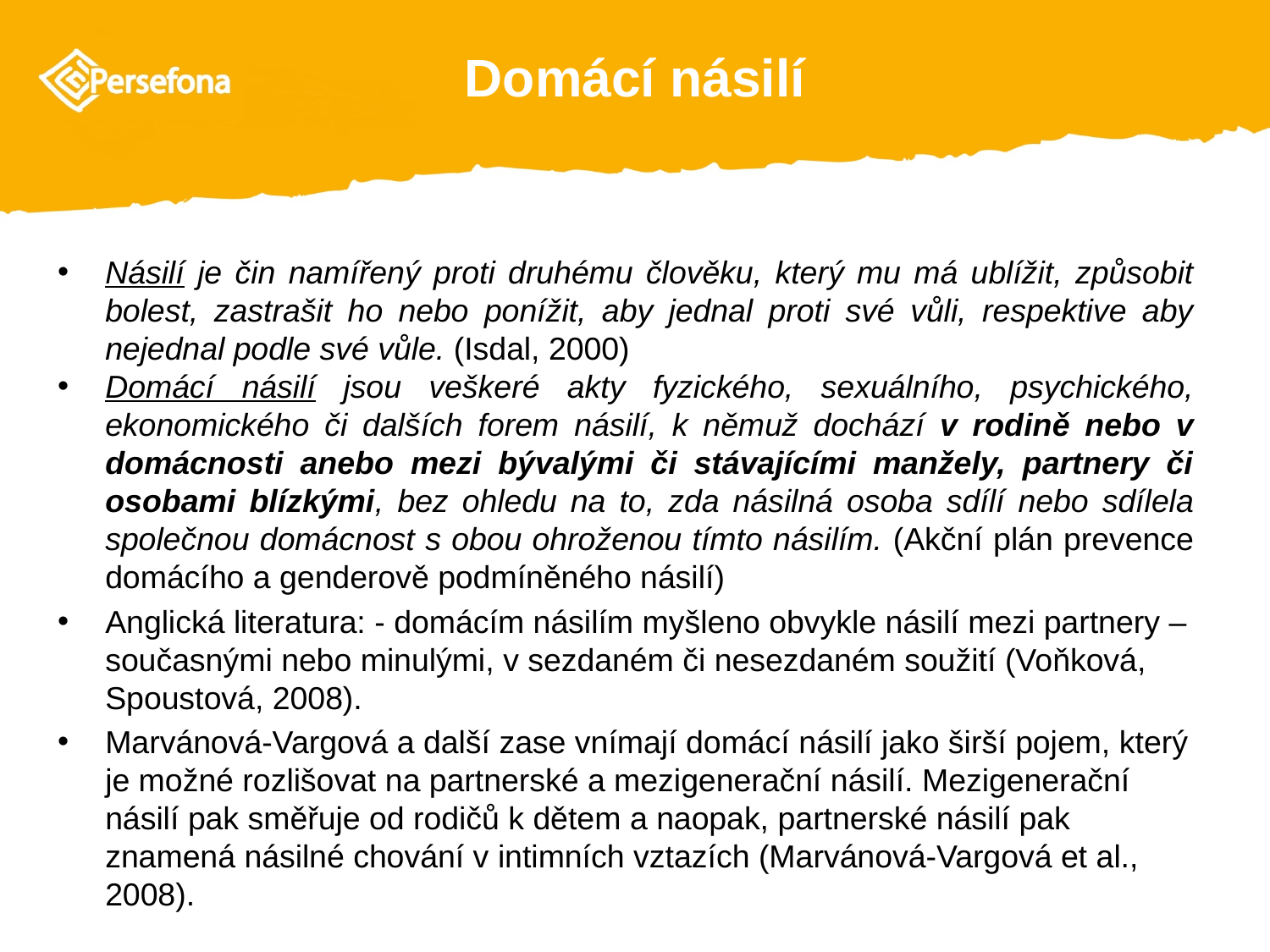

# Domácí násilí
Násilí je čin namířený proti druhému člověku, který mu má ublížit, způsobit bolest, zastrašit ho nebo ponížit, aby jednal proti své vůli, respektive aby nejednal podle své vůle. (Isdal, 2000)
Domácí násilí jsou veškeré akty fyzického, sexuálního, psychického, ekonomického či dalších forem násilí, k němuž dochází v rodině nebo v domácnosti anebo mezi bývalými či stávajícími manžely, partnery či osobami blízkými, bez ohledu na to, zda násilná osoba sdílí nebo sdílela společnou domácnost s obou ohroženou tímto násilím. (Akční plán prevence domácího a genderově podmíněného násilí)
Anglická literatura: - domácím násilím myšleno obvykle násilí mezi partnery – současnými nebo minulými, v sezdaném či nesezdaném soužití (Voňková, Spoustová, 2008).
Marvánová-Vargová a další zase vnímají domácí násilí jako širší pojem, který je možné rozlišovat na partnerské a mezigenerační násilí. Mezigenerační násilí pak směřuje od rodičů k dětem a naopak, partnerské násilí pak znamená násilné chování v intimních vztazích (Marvánová-Vargová et al., 2008).